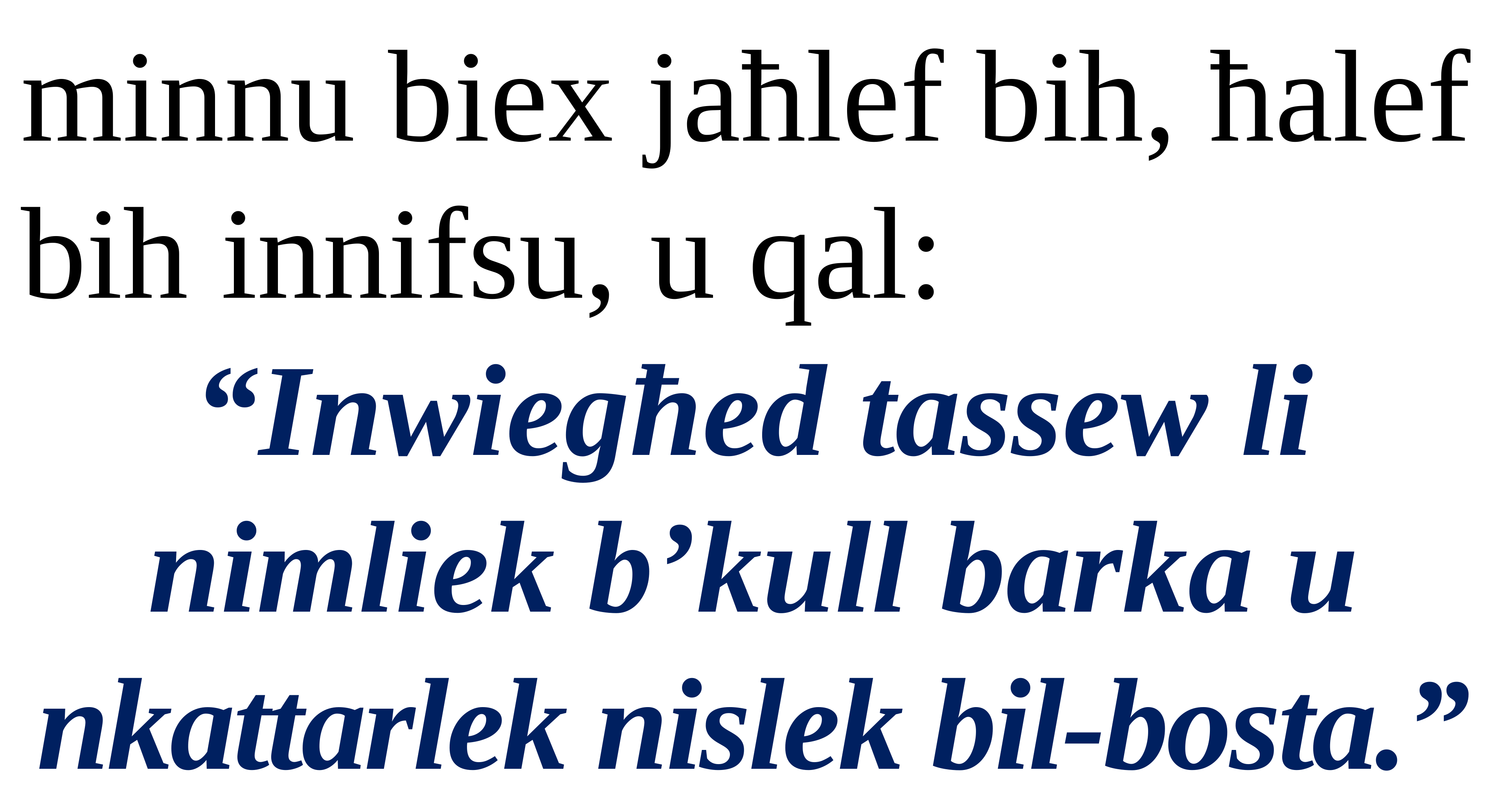

minnu biex jaħlef bih, ħalef bih innifsu, u qal:
“Inwiegħed tassew li nimliek b’kull barka u nkattarlek nislek bil-bosta.”